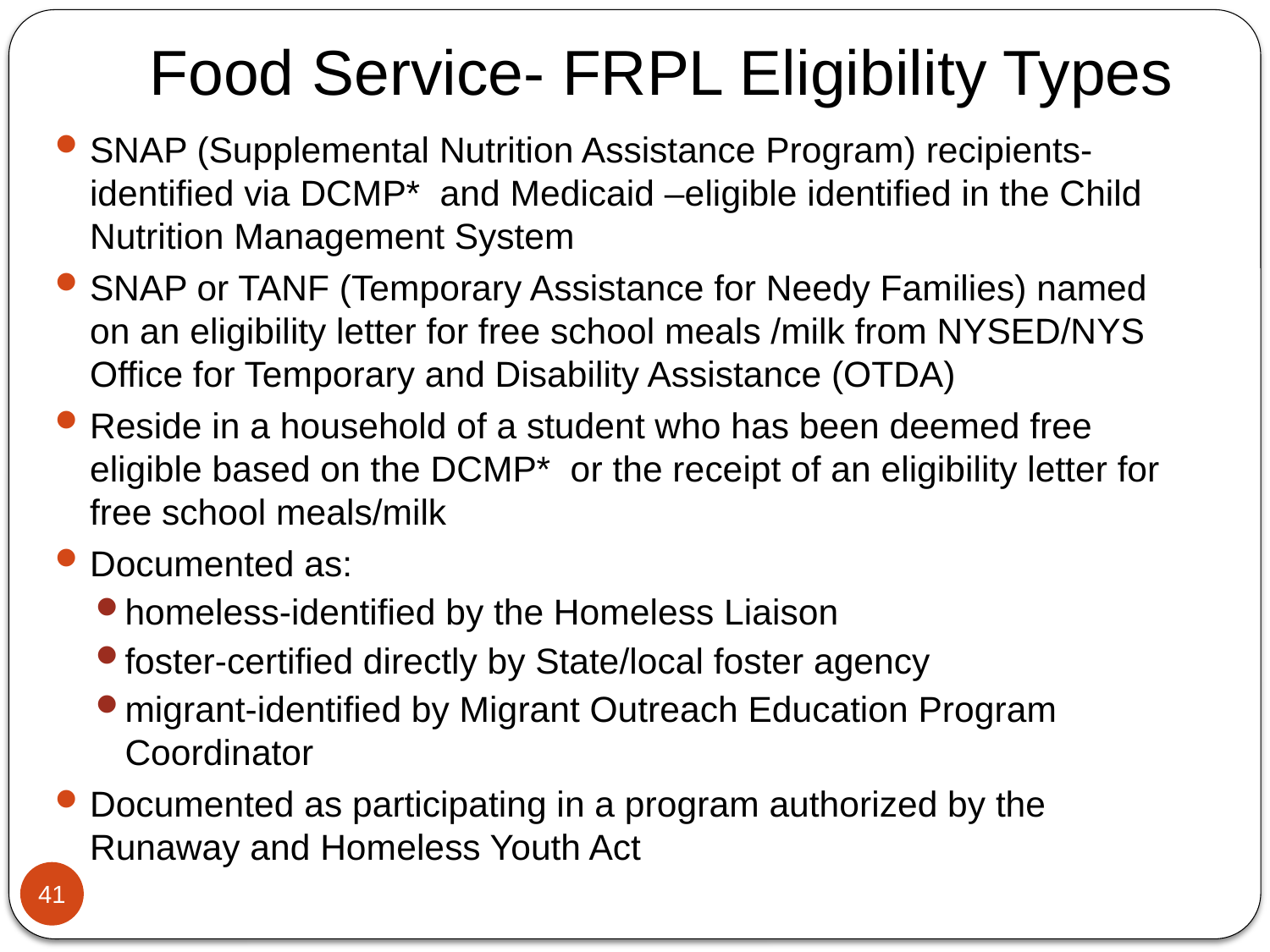

# Food Service- FRPL Eligibility Types
SNAP (Supplemental Nutrition Assistance Program) recipients-identified via DCMP*  and Medicaid –eligible identified in the Child Nutrition Management System
SNAP or TANF (Temporary Assistance for Needy Families) named on an eligibility letter for free school meals /milk from NYSED/NYS Office for Temporary and Disability Assistance (OTDA)
Reside in a household of a student who has been deemed free eligible based on the DCMP*  or the receipt of an eligibility letter for free school meals/milk
Documented as:
homeless-identified by the Homeless Liaison
foster-certified directly by State/local foster agency
migrant-identified by Migrant Outreach Education Program Coordinator
Documented as participating in a program authorized by the Runaway and Homeless Youth Act

41